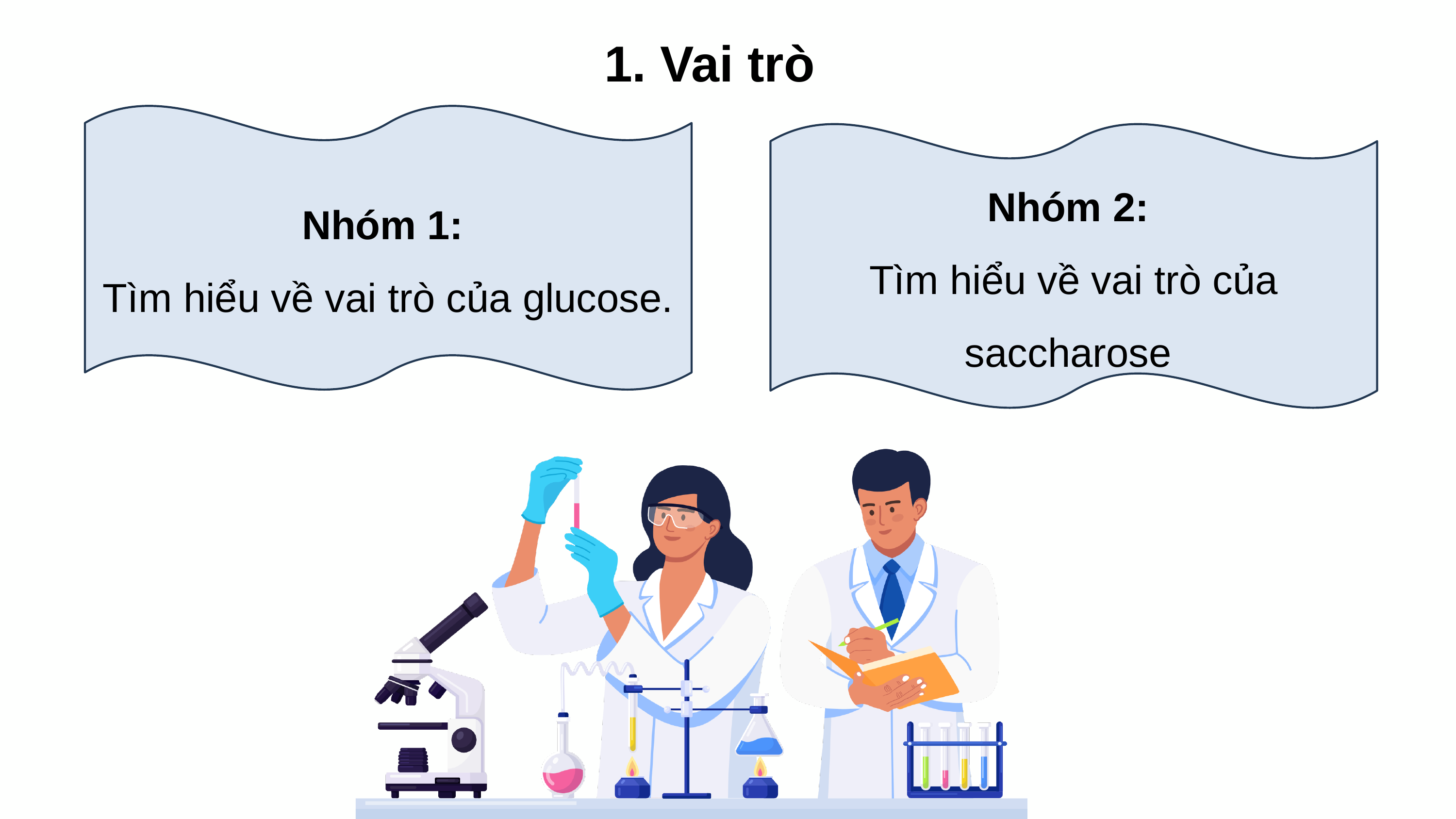

1. Vai trò
Nhóm 1:
Tìm hiểu về vai trò của glucose.
Nhóm 2:
Tìm hiểu về vai trò của saccharose